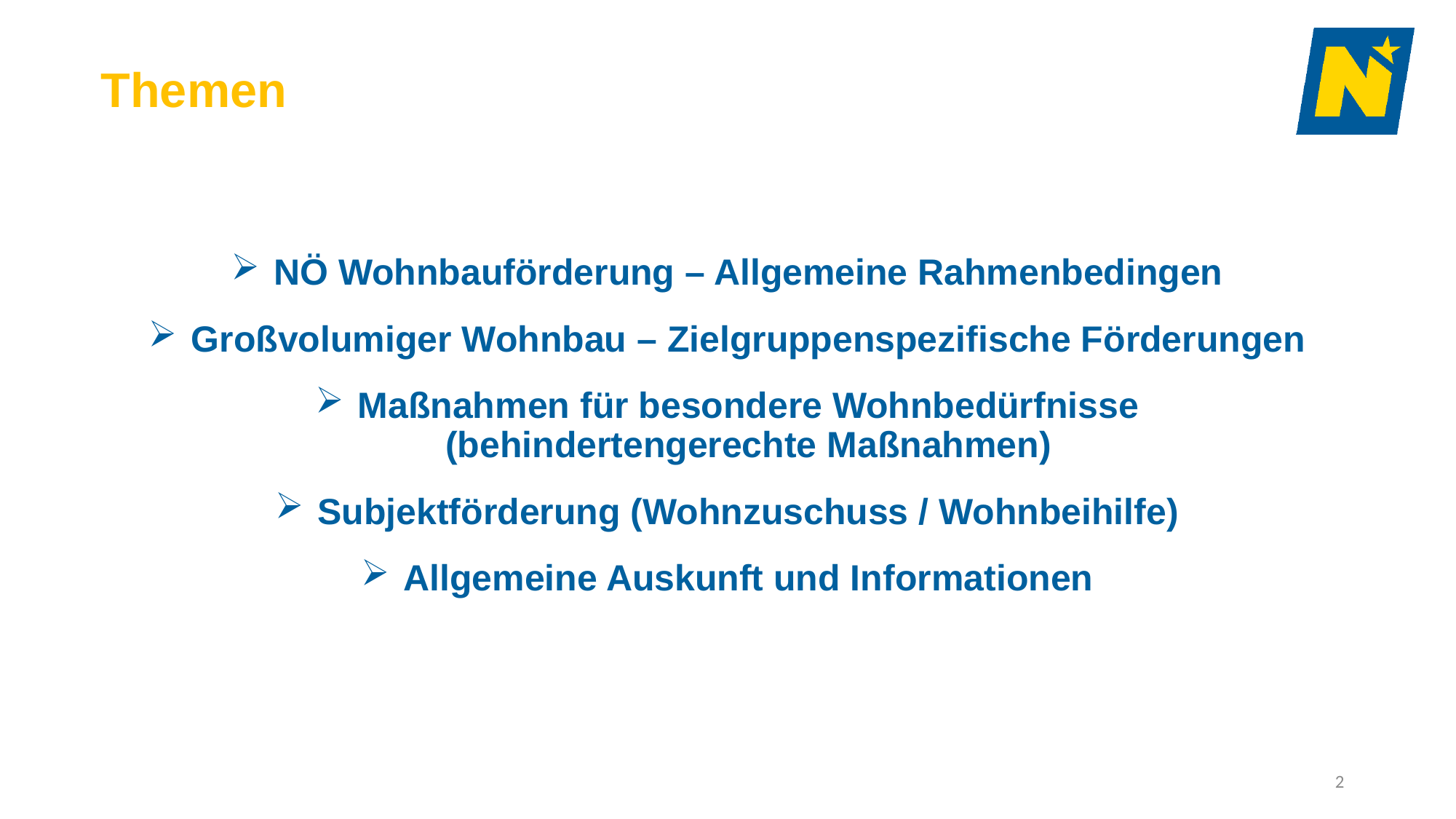

# Themen
NÖ Wohnbauförderung – Allgemeine Rahmenbedingen
Großvolumiger Wohnbau – Zielgruppenspezifische Förderungen
Maßnahmen für besondere Wohnbedürfnisse
(behindertengerechte Maßnahmen)
Subjektförderung (Wohnzuschuss / Wohnbeihilfe)
Allgemeine Auskunft und Informationen
2